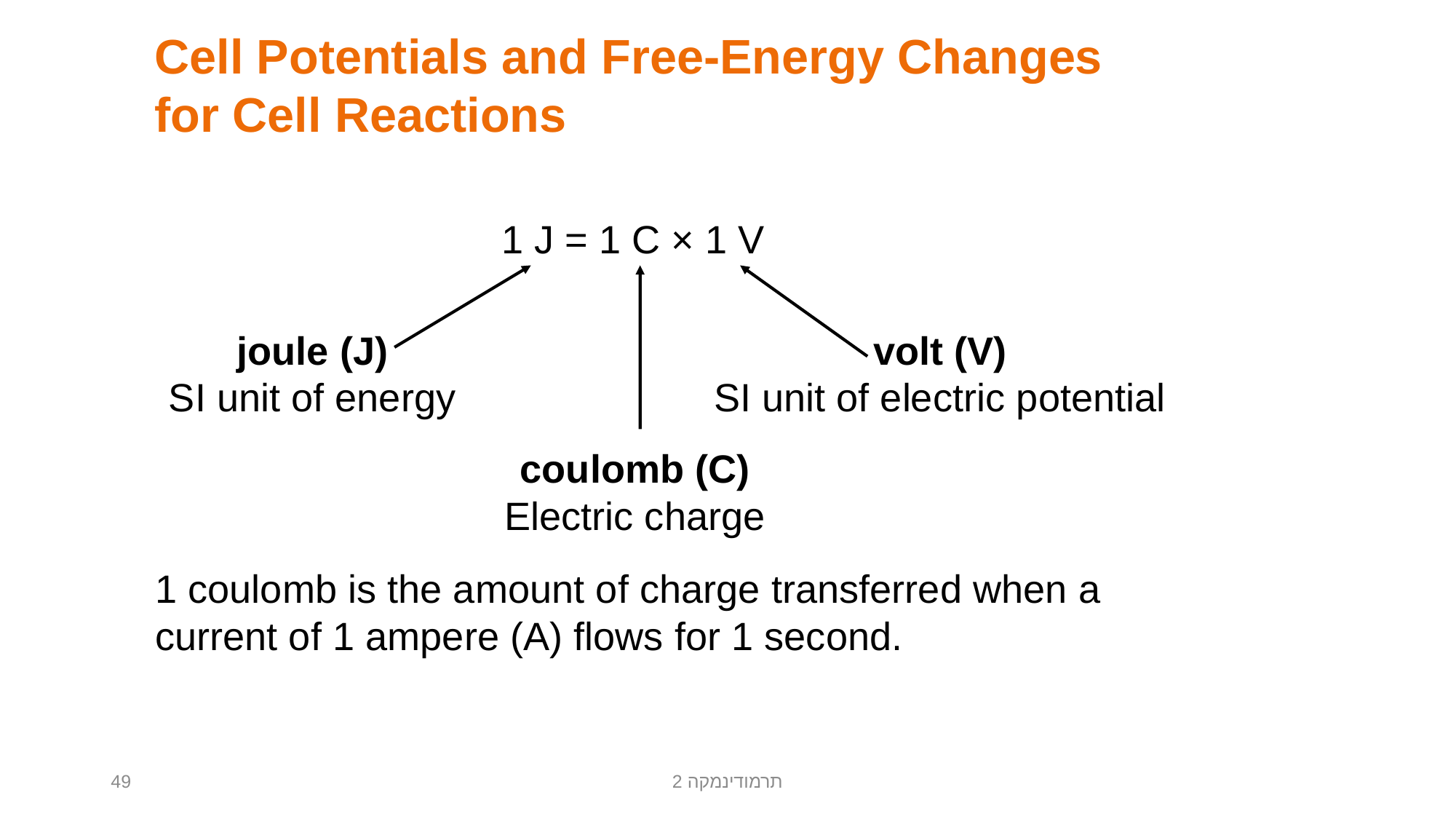

Cell Potentials and Free-Energy Changes for Cell Reactions
1 J = 1 C × 1 V

joule (J)
SI unit of energy
volt (V)
SI unit of electric potential
coulomb (C)
Electric charge
1 coulomb is the amount of charge transferred when a current of 1 ampere (A) flows for 1 second.
49
תרמודינמקה 2